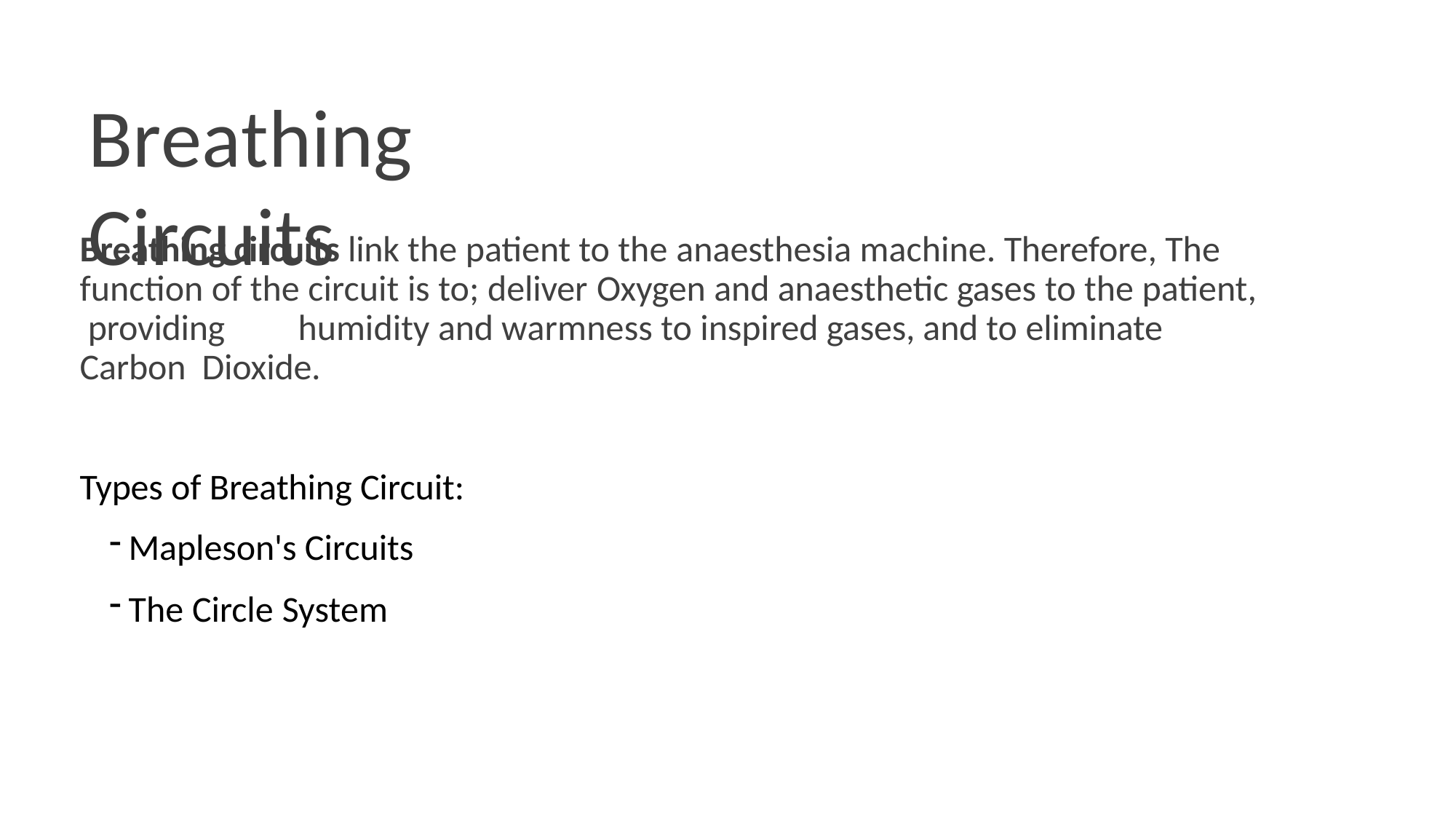

# Breathing Circuits
Breathing circuits link the patient to the anaesthesia machine. Therefore, The  function of the circuit is to; deliver Oxygen and anaesthetic gases to the patient,  providing	humidity and warmness to inspired gases, and to eliminate Carbon  Dioxide.

Types of Breathing Circuit:
Mapleson's Circuits
The Circle System